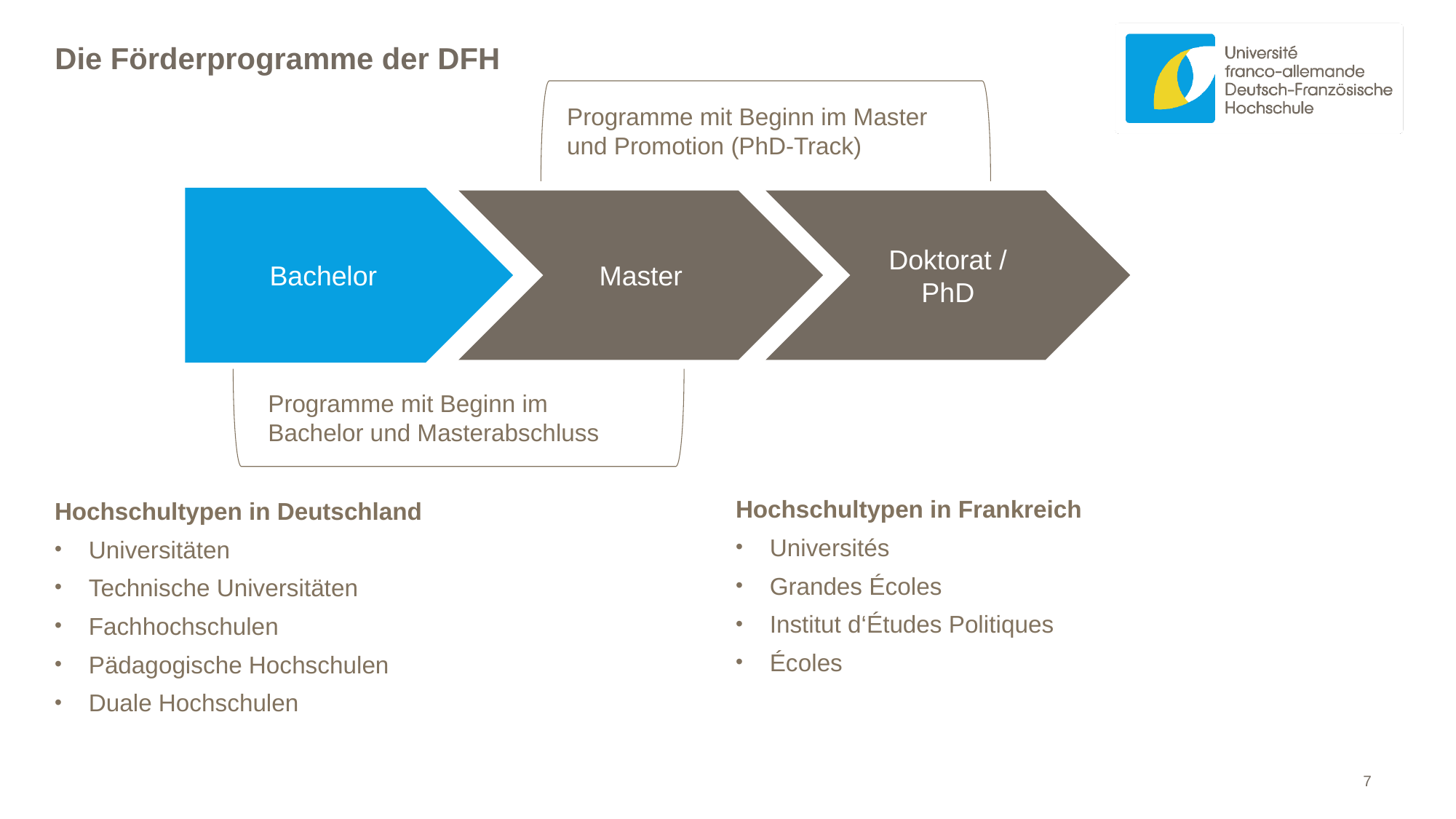

Die Förderprogramme der DFH

Programme mit Beginn im Master und Promotion (PhD-Track)

Bachelor
Master
Doktorat / PhD
Programme mit Beginn im Bachelor und Masterabschluss
Hochschultypen in Frankreich
Universités
Grandes Écoles
Institut d‘Études Politiques
Écoles

Hochschultypen in Deutschland
Universitäten
Technische Universitäten
Fachhochschulen
Pädagogische Hochschulen
Duale Hochschulen

7